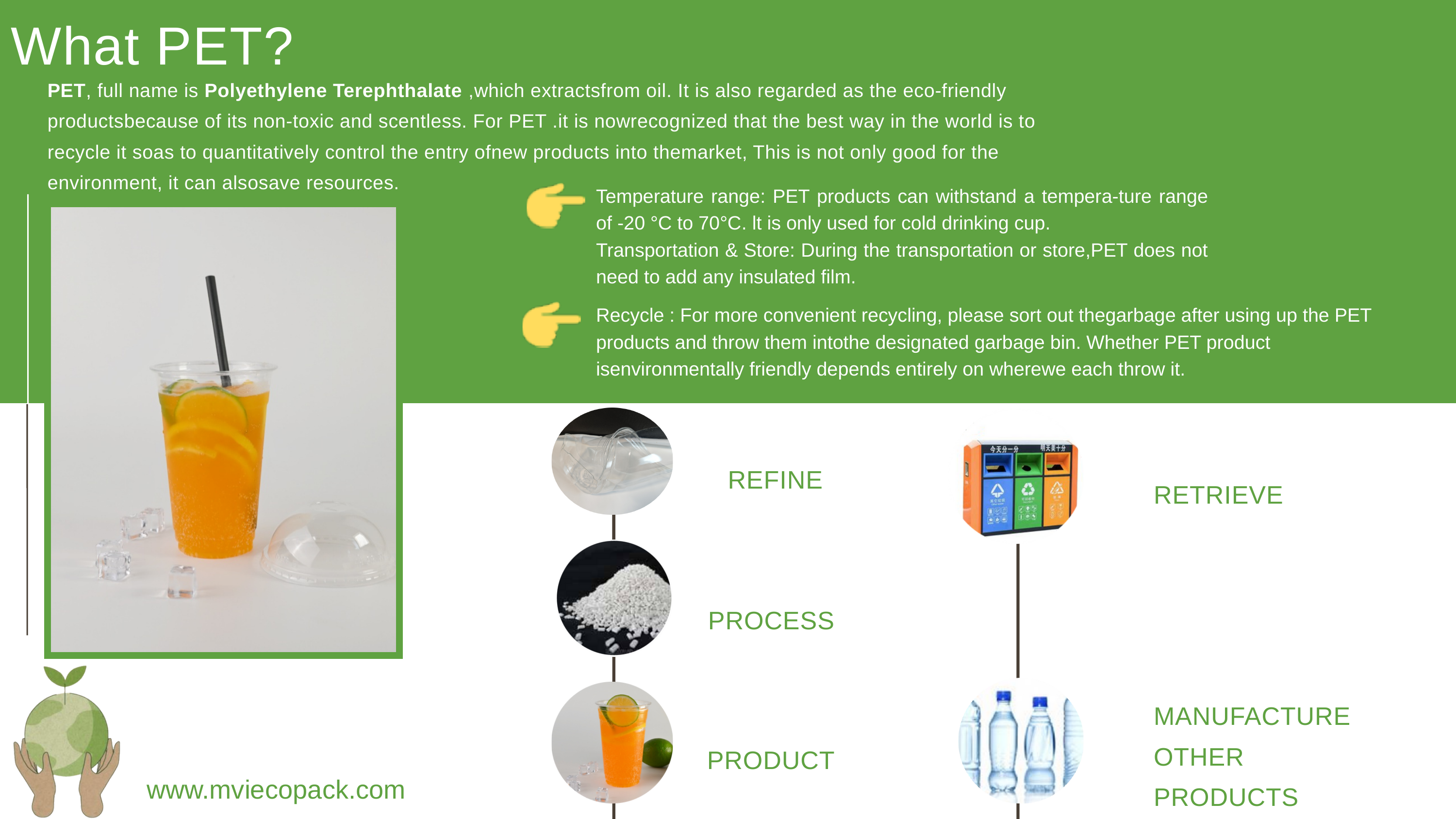

What PET?
PET, full name is Polyethylene Terephthalate ,which extractsfrom oil. It is also regarded as the eco-friendly productsbecause of its non-toxic and scentless. For PET .it is nowrecognized that the best way in the world is to recycle it soas to quantitatively control the entry ofnew products into themarket, This is not only good for the environment, it can alsosave resources.
Temperature range: PET products can withstand a tempera-ture range of -20 °C to 70°C. lt is only used for cold drinking cup.
Transportation & Store: During the transportation or store,PET does not need to add any insulated film.

Recycle : For more convenient recycling, please sort out thegarbage after using up the PET products and throw them intothe designated garbage bin. Whether PET product isenvironmentally friendly depends entirely on wherewe each throw it.

 REFINE
RETRIEVE

PROCESS

MANUFACTURE OTHER PRODUCTS
 PRODUCT
www.mviecopack.com